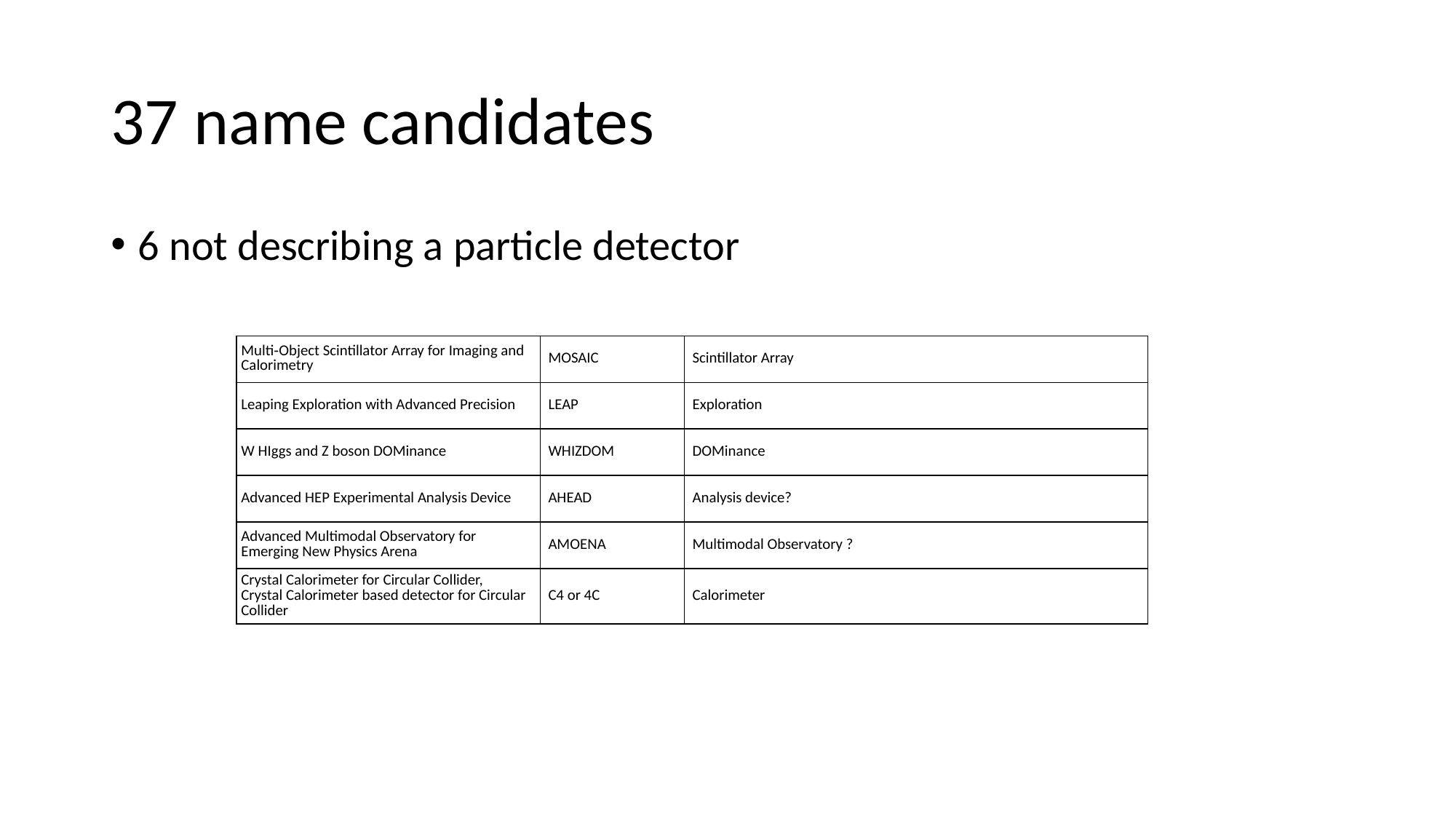

# 37 name candidates
6 not describing a particle detector

| Multi‑Object Scintillator Array for Imaging and Calorimetry | MOSAIC | Scintillator Array |
| --- | --- | --- |
| Leaping Exploration with Advanced Precision | LEAP | Exploration |
| W HIggs and Z boson DOMinance | WHIZDOM | DOMinance |
| Advanced HEP Experimental Analysis Device | AHEAD | Analysis device? |
| Advanced Multimodal Observatory for Emerging New Physics Arena | AMOENA | Multimodal Observatory ? |
| Crystal Calorimeter for Circular Collider, Crystal Calorimeter based detector for Circular Collider | C4 or 4C | Calorimeter |